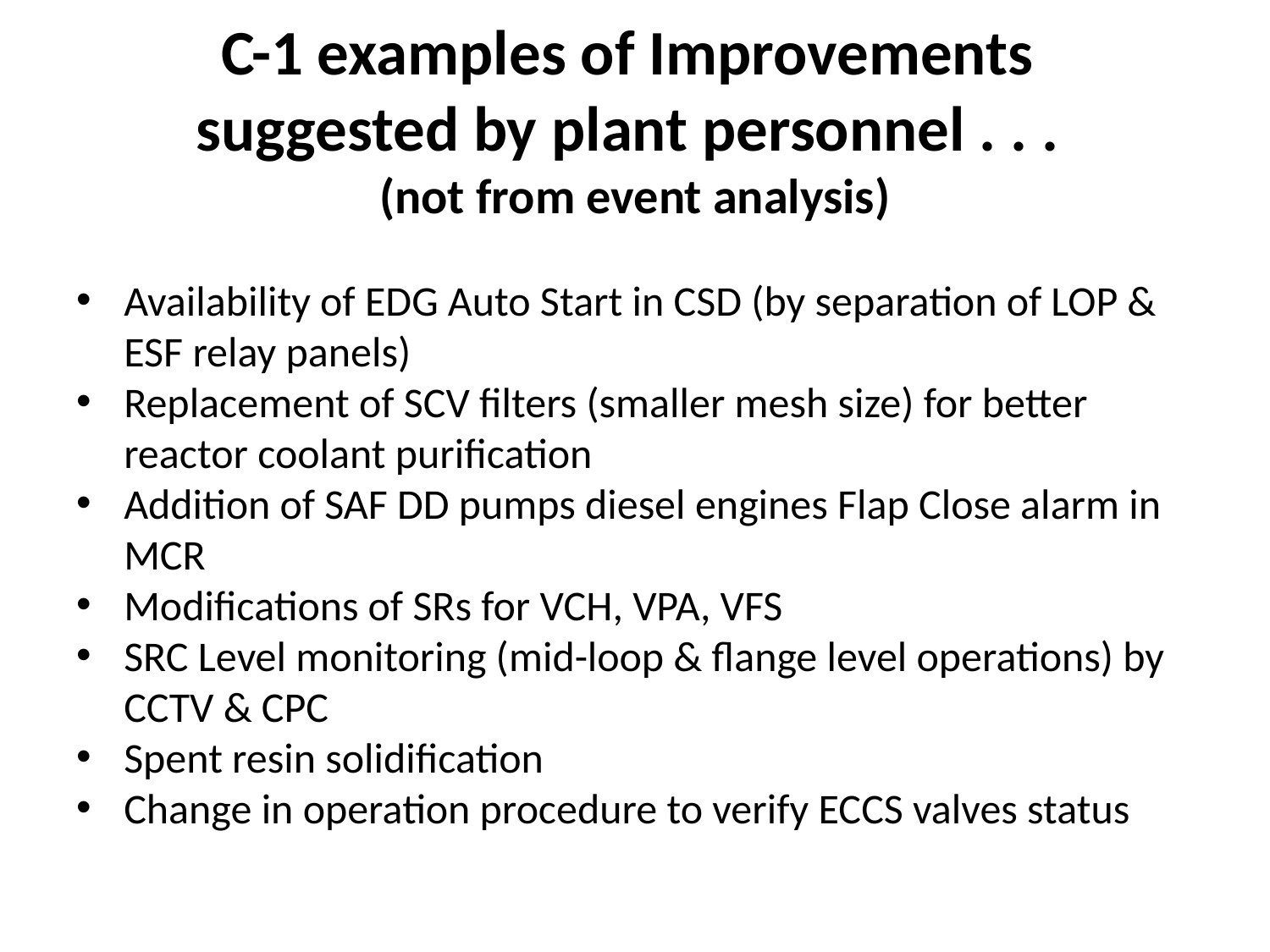

# C-1 examples of Improvements suggested by plant personnel . . . (not from event analysis)
Availability of EDG Auto Start in CSD (by separation of LOP & ESF relay panels)
Replacement of SCV filters (smaller mesh size) for better reactor coolant purification
Addition of SAF DD pumps diesel engines Flap Close alarm in MCR
Modifications of SRs for VCH, VPA, VFS
SRC Level monitoring (mid-loop & flange level operations) by CCTV & CPC
Spent resin solidification
Change in operation procedure to verify ECCS valves status